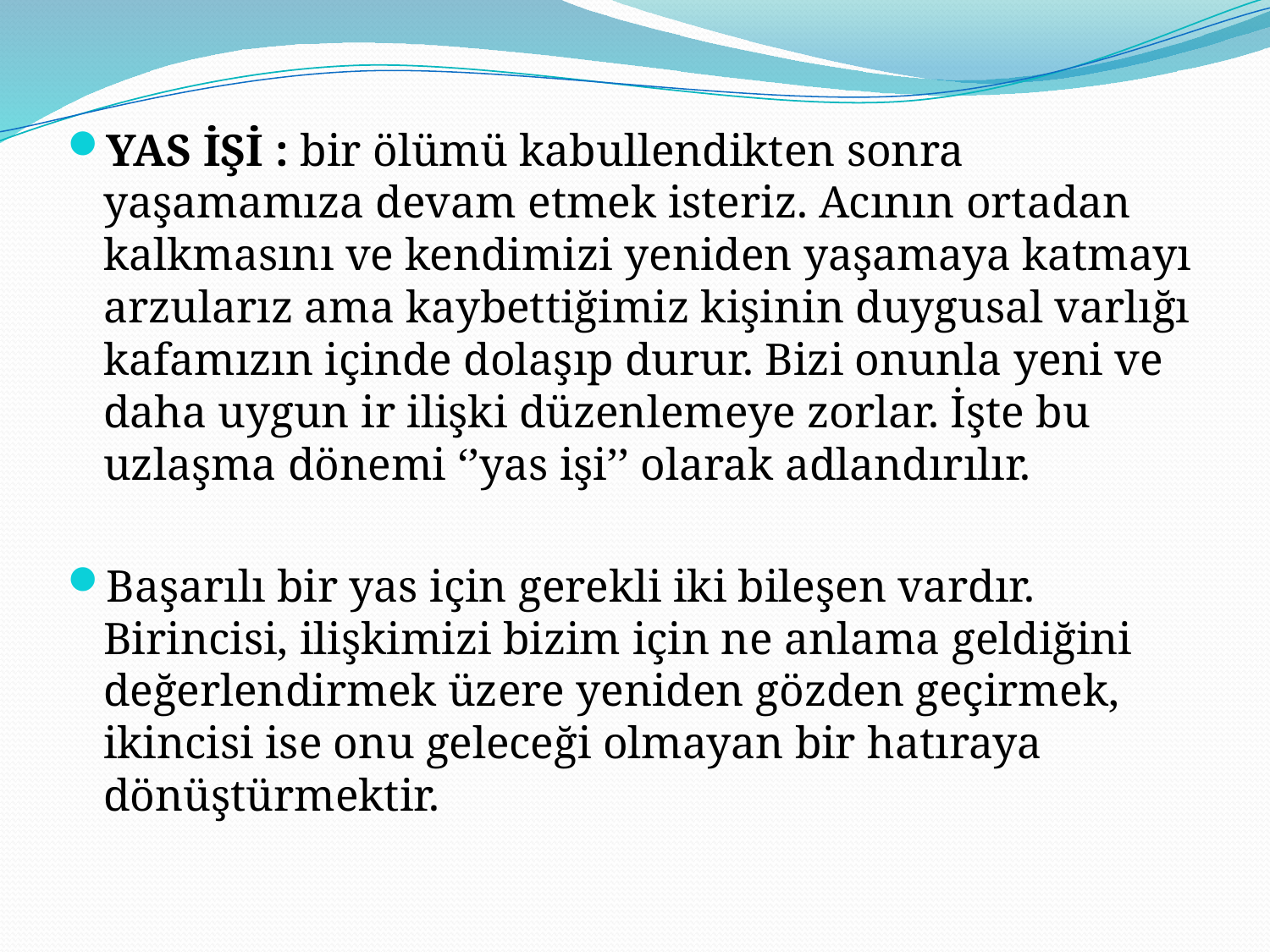

YAS İŞİ : bir ölümü kabullendikten sonra yaşamamıza devam etmek isteriz. Acının ortadan kalkmasını ve kendimizi yeniden yaşamaya katmayı arzularız ama kaybettiğimiz kişinin duygusal varlığı kafamızın içinde dolaşıp durur. Bizi onunla yeni ve daha uygun ir ilişki düzenlemeye zorlar. İşte bu uzlaşma dönemi ‘’yas işi’’ olarak adlandırılır.

Başarılı bir yas için gerekli iki bileşen vardır. Birincisi, ilişkimizi bizim için ne anlama geldiğini değerlendirmek üzere yeniden gözden geçirmek, ikincisi ise onu geleceği olmayan bir hatıraya dönüştürmektir.